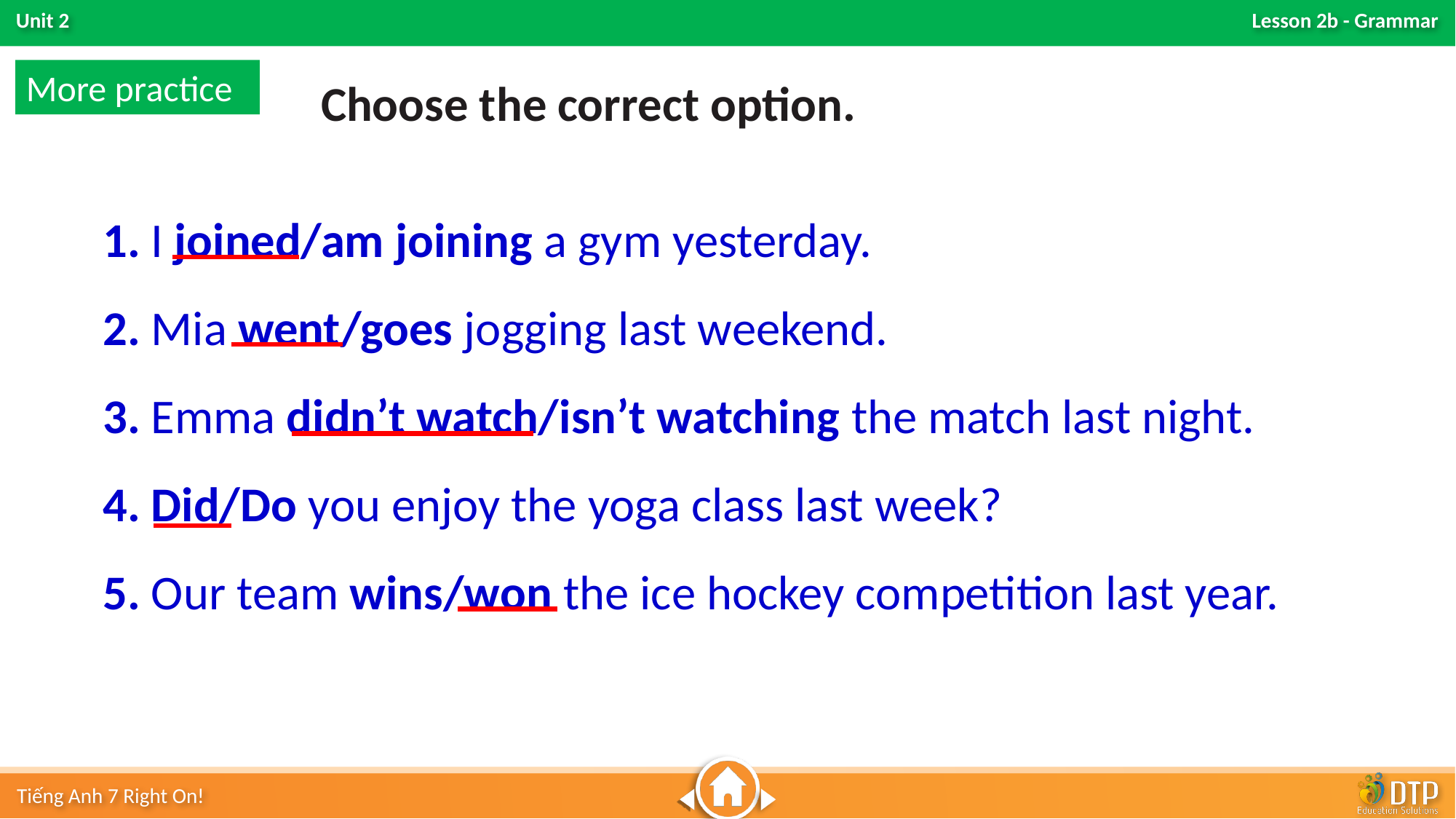

More practice
 Choose the correct option.
1. I joined/am joining a gym yesterday.
2. Mia went/goes jogging last weekend.
3. Emma didn’t watch/isn’t watching the match last night.
4. Did/Do you enjoy the yoga class last week?
5. Our team wins/won the ice hockey competition last year.